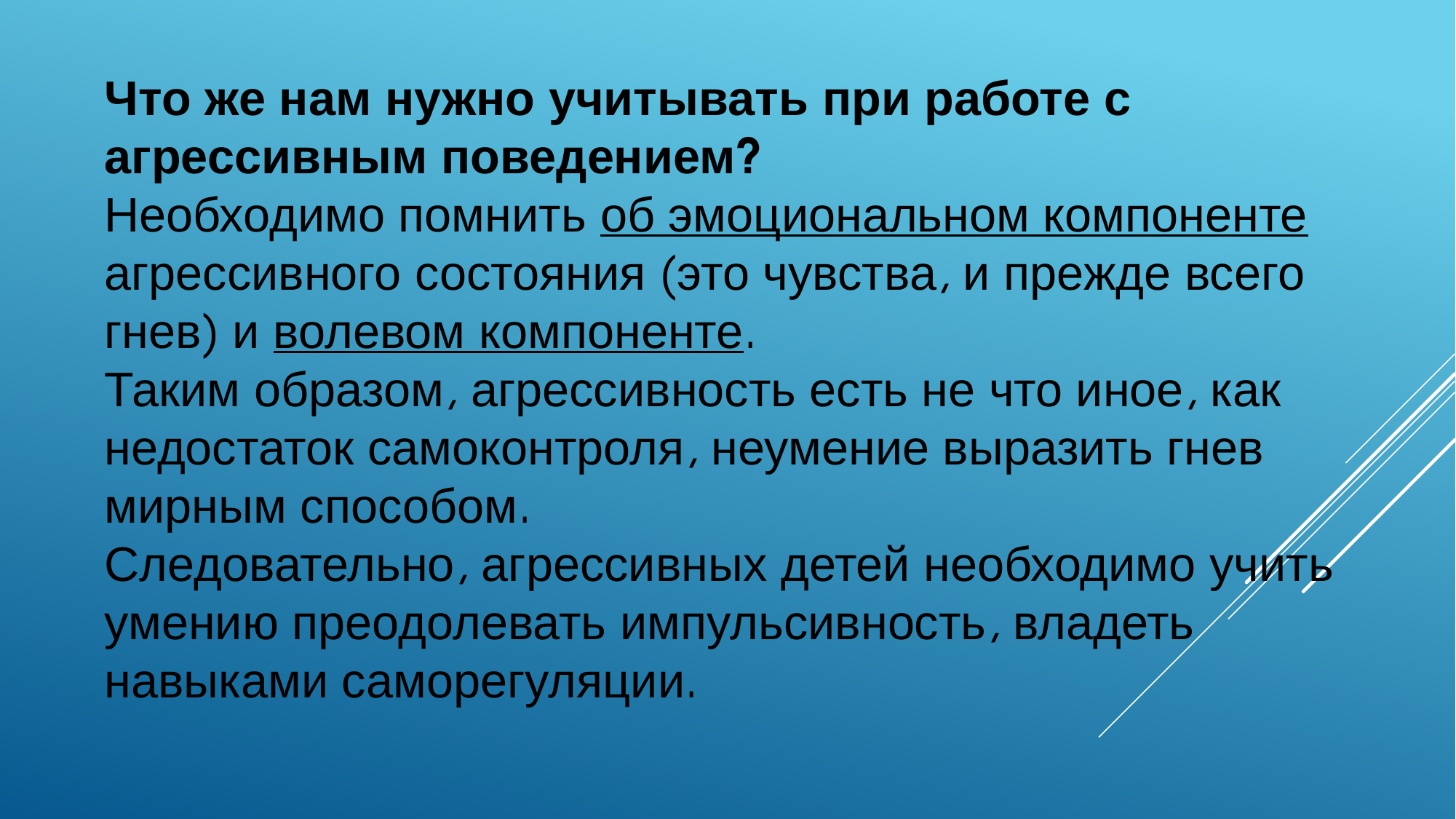

Что же нам нужно учитывать при работе с агрессивным поведением?
Необходимо помнить об эмоциональном компоненте агрессивного состояния (это чувства, и прежде всего гнев) и волевом компоненте.
Таким образом, агрессивность есть не что иное, как недостаток самоконтроля, неумение выразить гнев мирным способом.
Следовательно, агрессивных детей необходимо учить умению преодолевать импульсивность, владеть навыками саморегуляции.